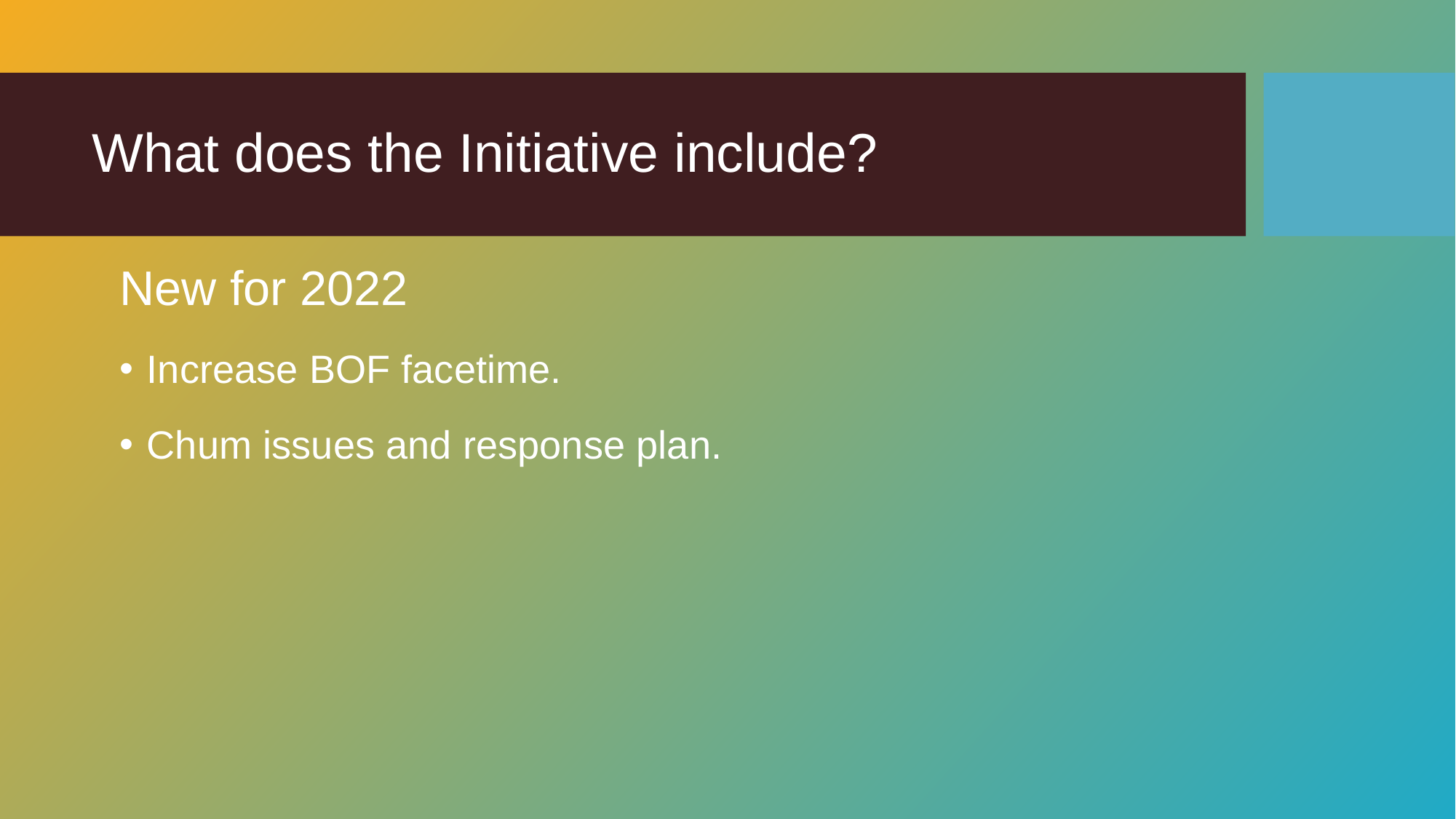

# What does the Initiative include?
New for 2022
Increase BOF facetime.
Chum issues and response plan.